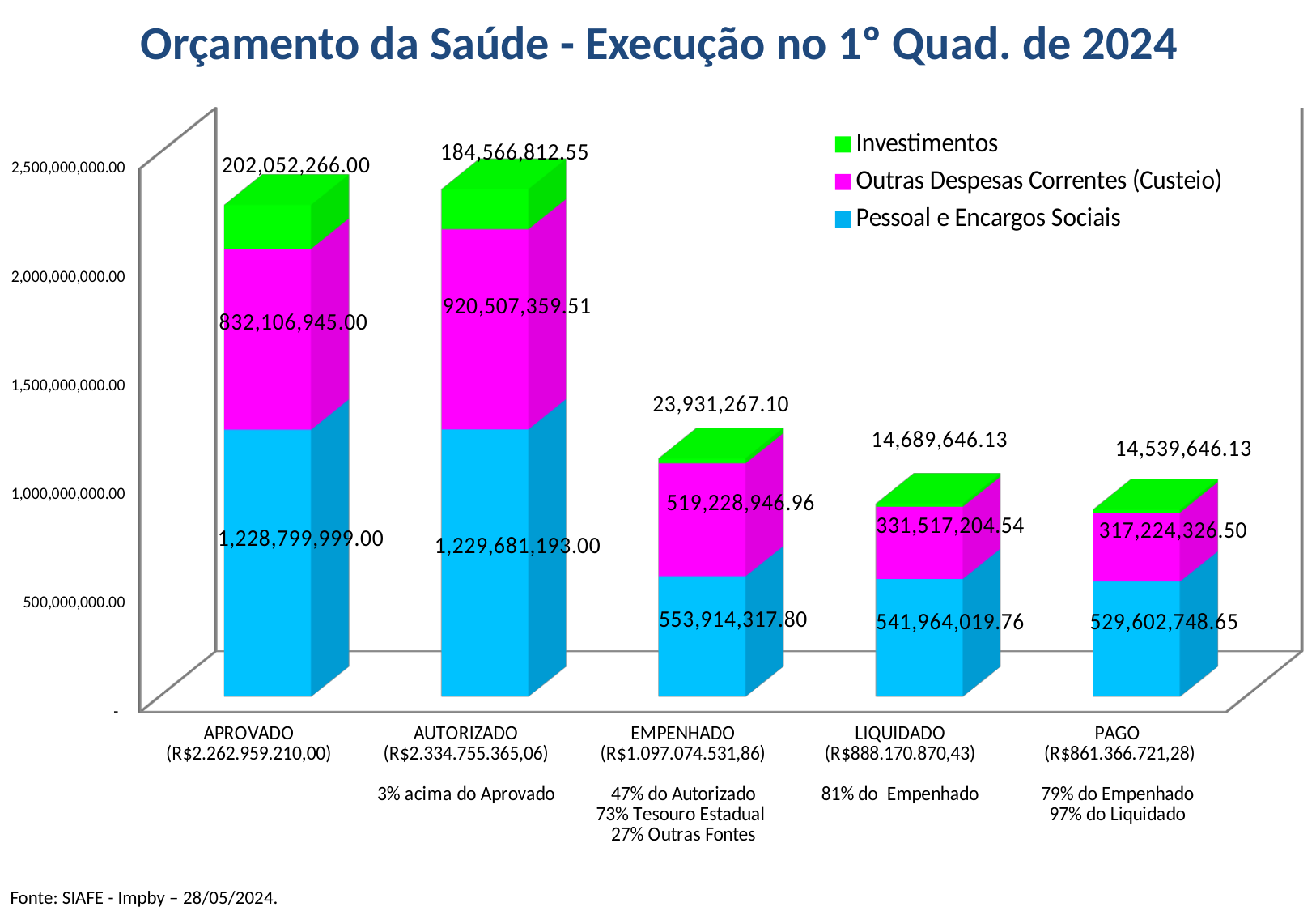

Orçamento da Saúde - Execução no 1º Quad. de 2024

[unsupported chart]

Fonte: SIAFE - Impby – 28/05/2024.